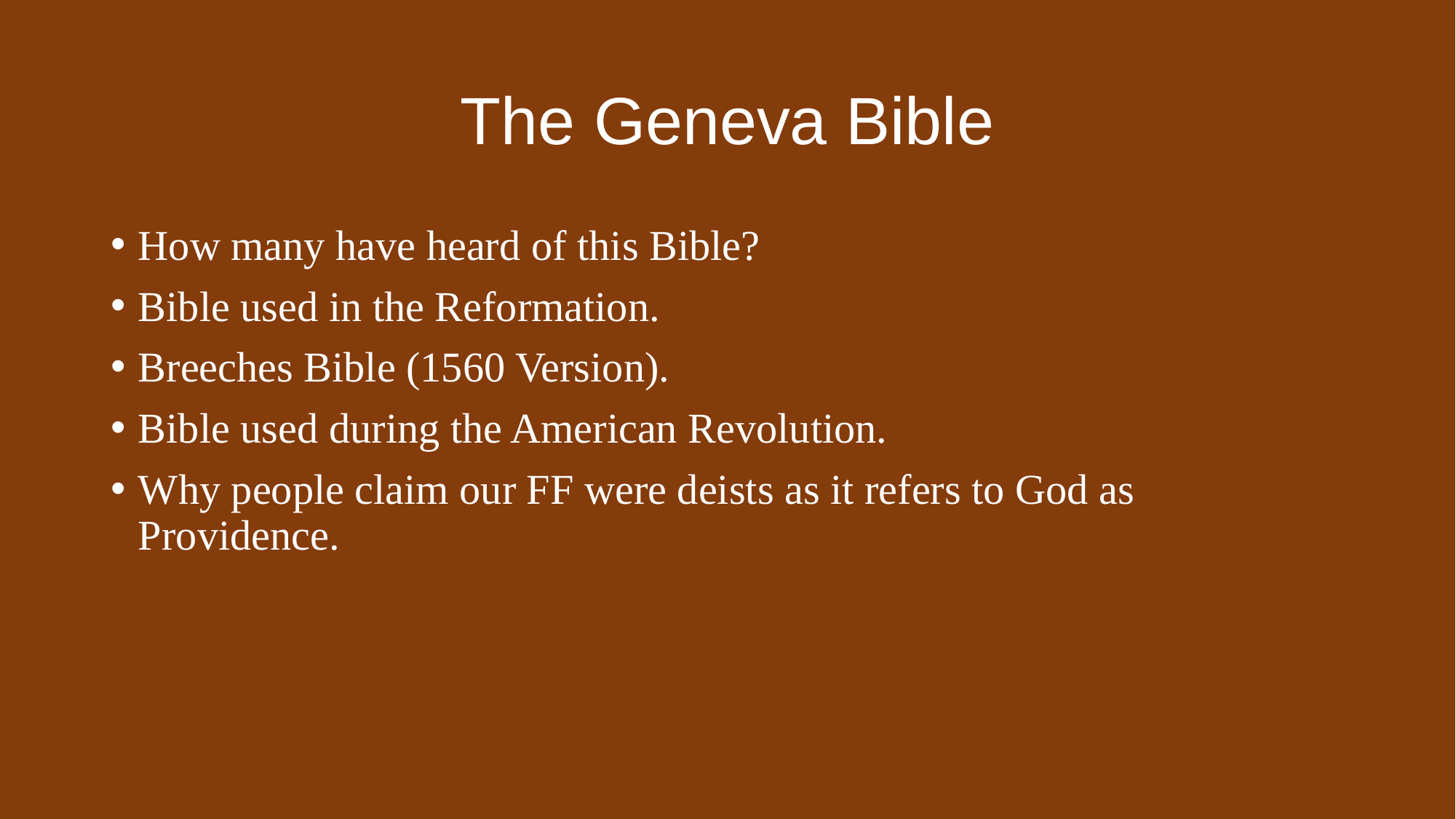

# The Geneva Bible
How many have heard of this Bible?
Bible used in the Reformation.
Breeches Bible (1560 Version).
Bible used during the American Revolution.
Why people claim our FF were deists as it refers to God as Providence.